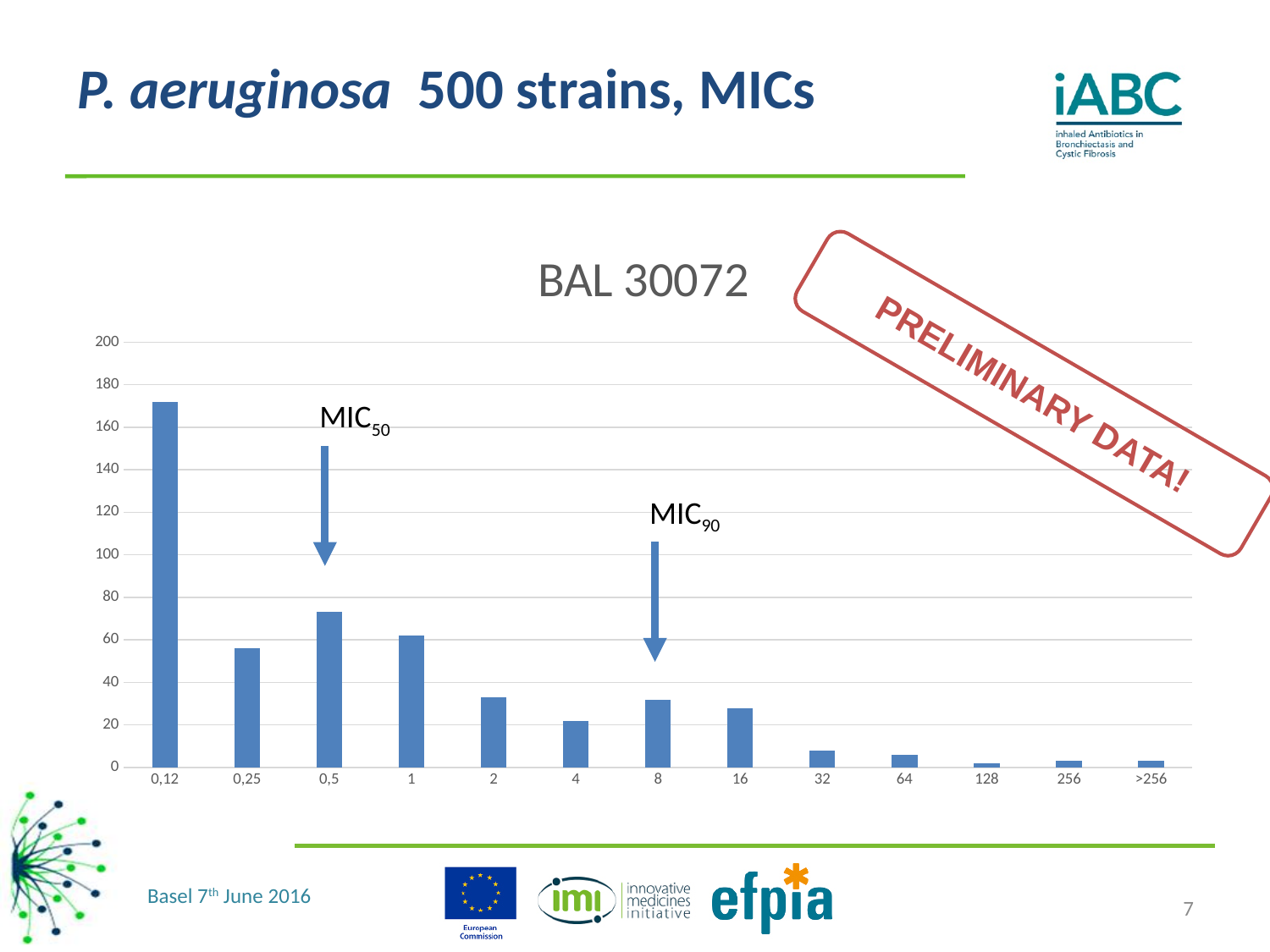

# P. aeruginosa  500 strains, MICs

### Chart: BAL 30072

| Category | BAL |
|---|---|
| 0,12 | 172.0 |
| 0,25 | 56.0 |
| 0,5 | 73.0 |
| 1 | 62.0 |
| 2 | 33.0 |
| 4 | 22.0 |
| 8 | 32.0 |
| 16 | 28.0 |
| 32 | 8.0 |
| 64 | 6.0 |
| 128 | 2.0 |
| 256 | 3.0 |
| >256 | 3.0 |
PRELIMINARY DATA!
MIC50
MIC90
7